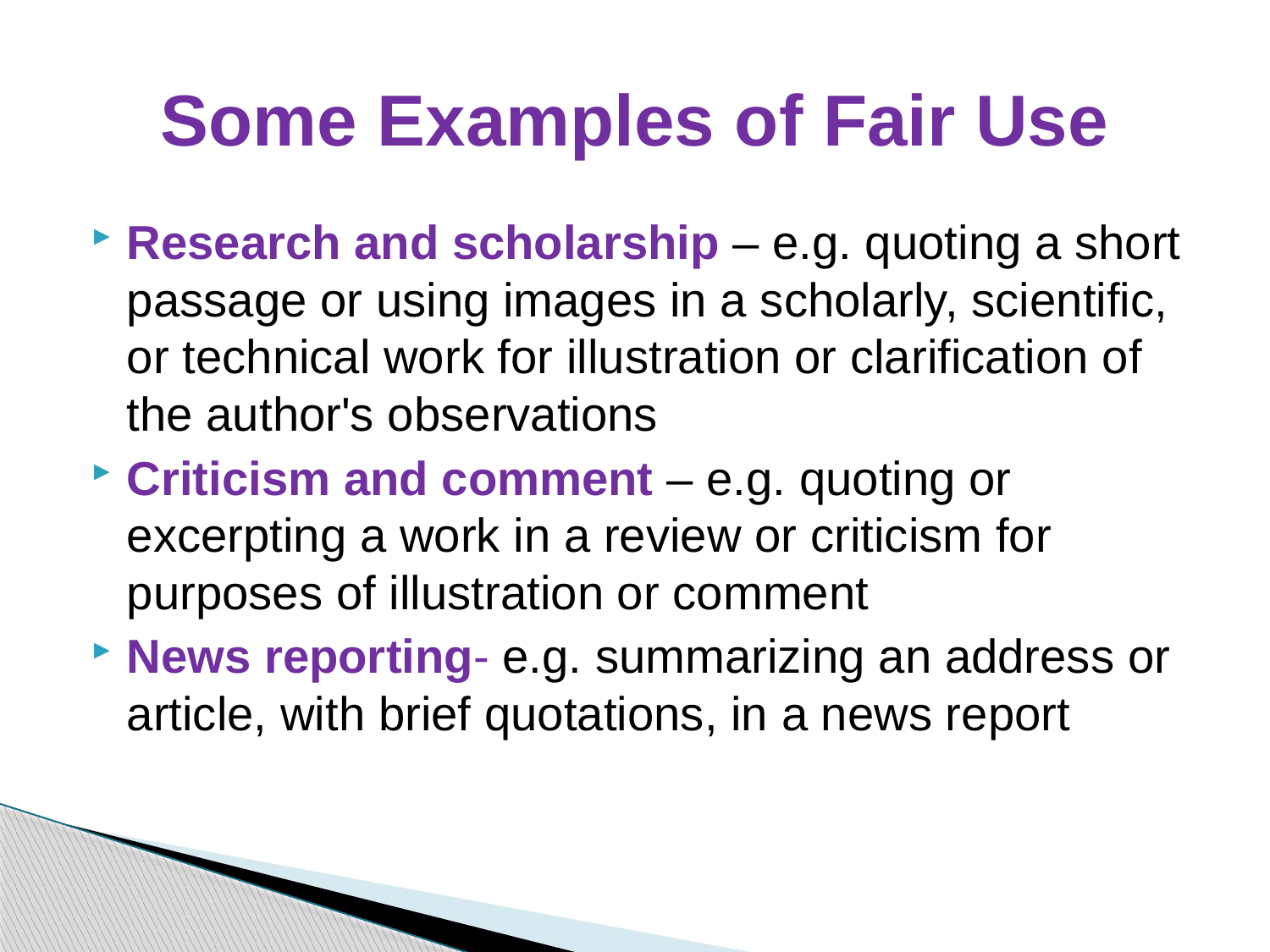

# Some Examples of Fair Use
Research and scholarship – e.g. quoting a short passage or using images in a scholarly, scientific, or technical work for illustration or clarification of the author's observations
Criticism and comment – e.g. quoting or excerpting a work in a review or criticism for purposes of illustration or comment
News reporting- e.g. summarizing an address or article, with brief quotations, in a news report